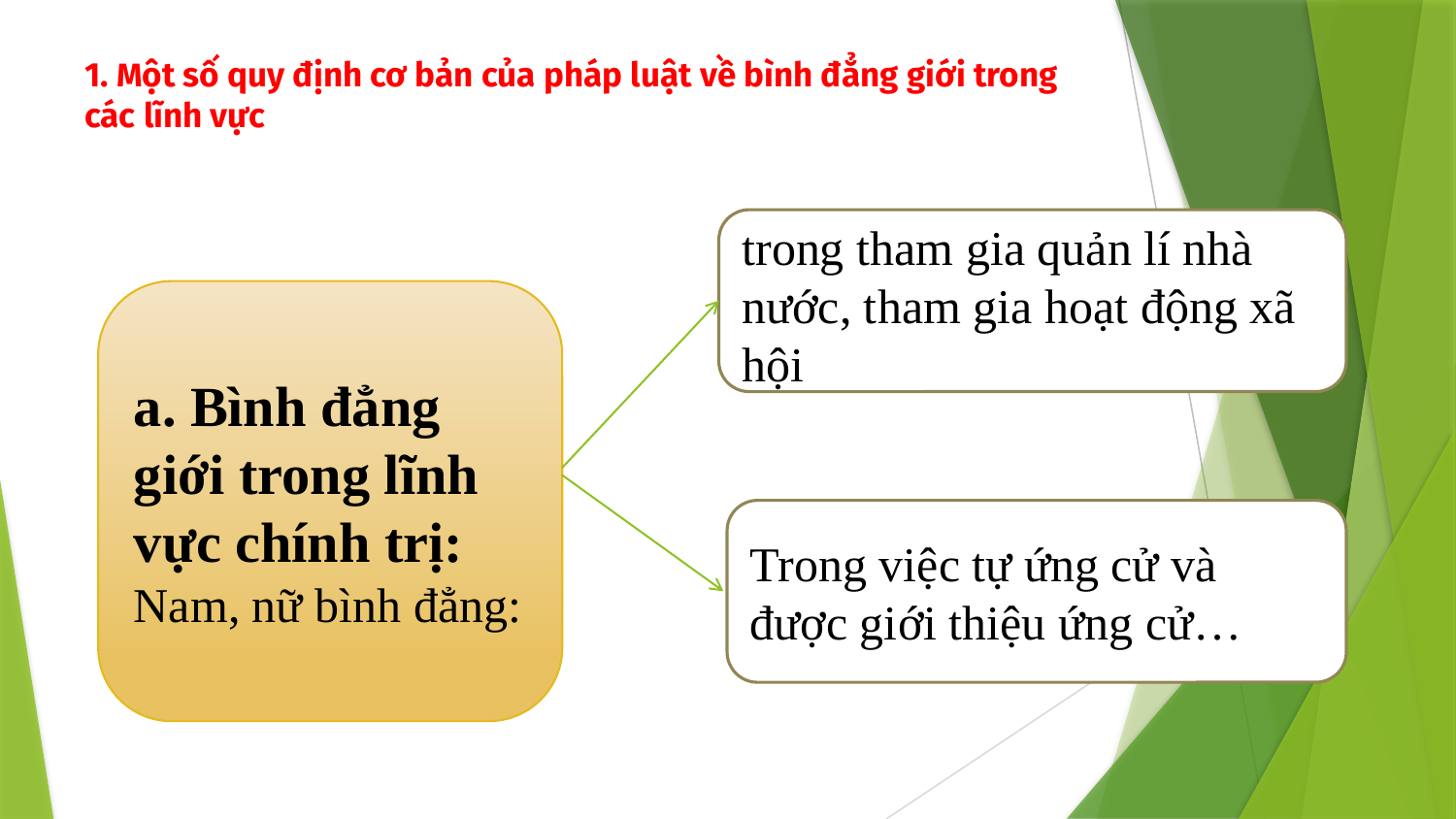

# 1. Một số quy định cơ bản của pháp luật về bình đẳng giới trong các lĩnh vực

trong tham gia quản lí nhà nước, tham gia hoạt động xã hội

a. Bình đẳng giới trong lĩnh vực chính trị: Nam, nữ bình đẳng:
Trong việc tự ứng cử và được giới thiệu ứng cử…